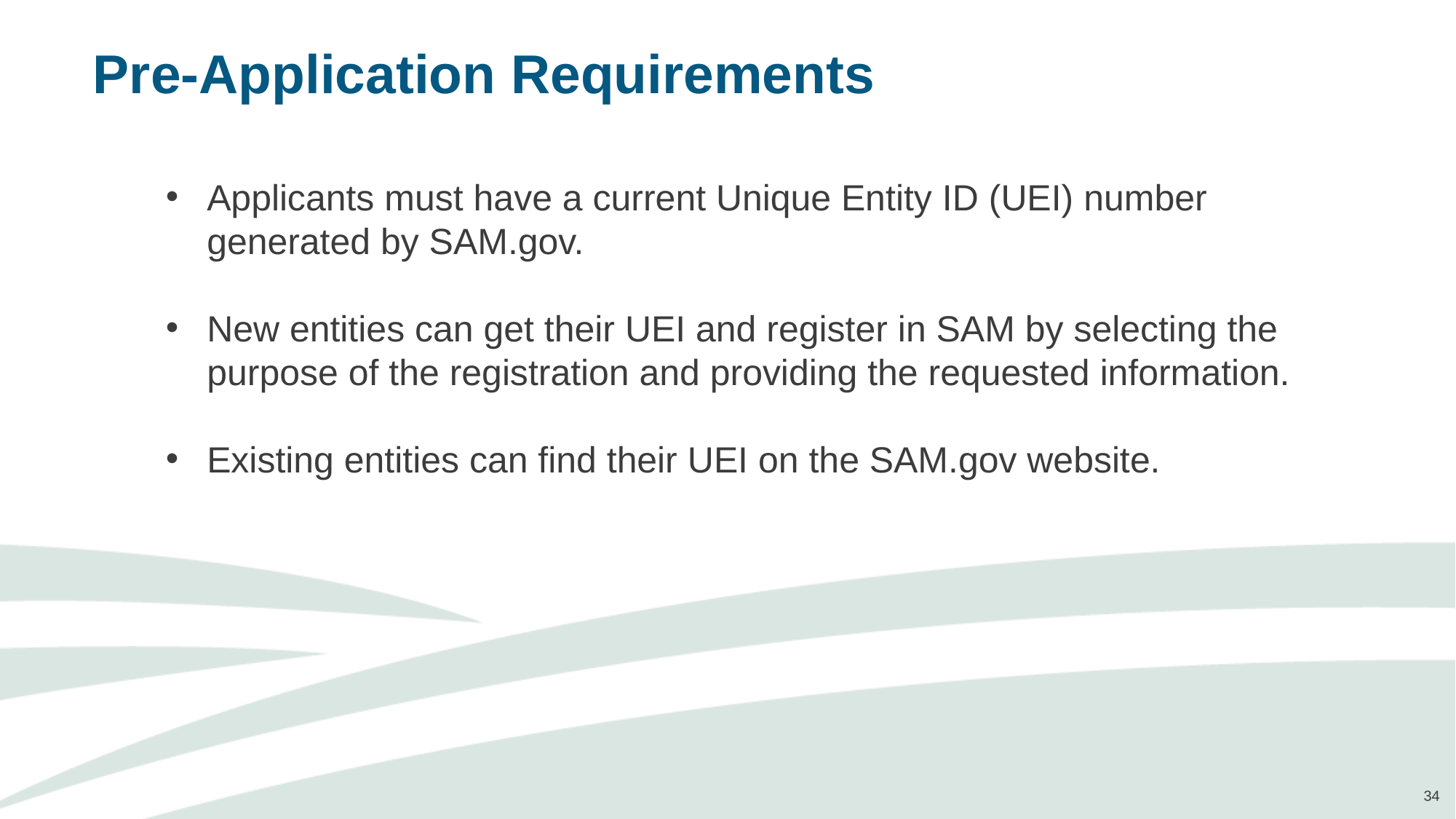

# Pre-Application Requirements
Applicants must have a current Unique Entity ID (UEI) number generated by SAM.gov.
New entities can get their UEI and register in SAM by selecting the purpose of the registration and providing the requested information.
Existing entities can find their UEI on the SAM.gov website.